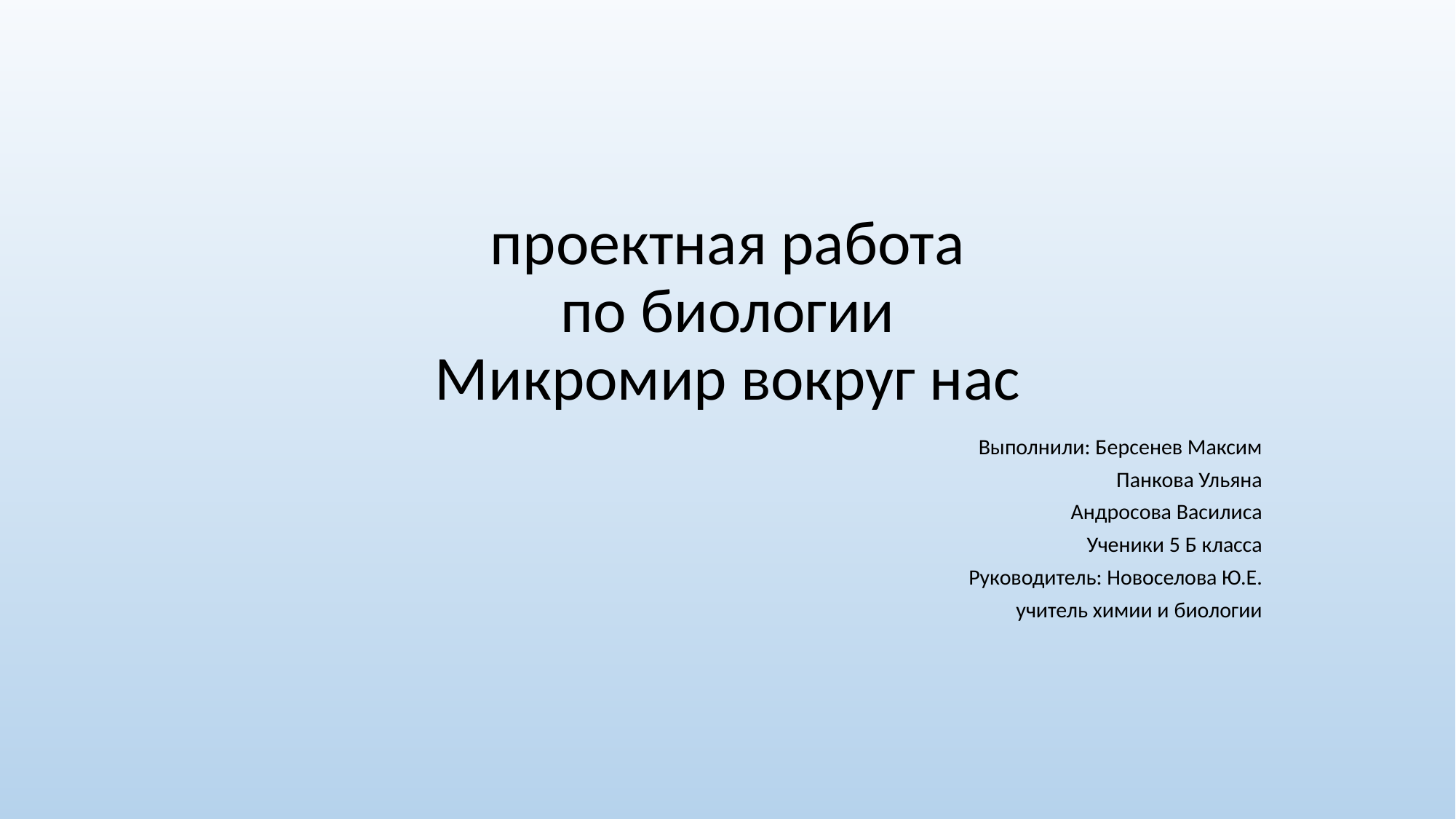

# проектная работа по биологии Микромир вокруг нас
Выполнили: Берсенев Максим
Панкова Ульяна
Андросова Василиса
Ученики 5 Б класса
Руководитель: Новоселова Ю.Е.
учитель химии и биологии